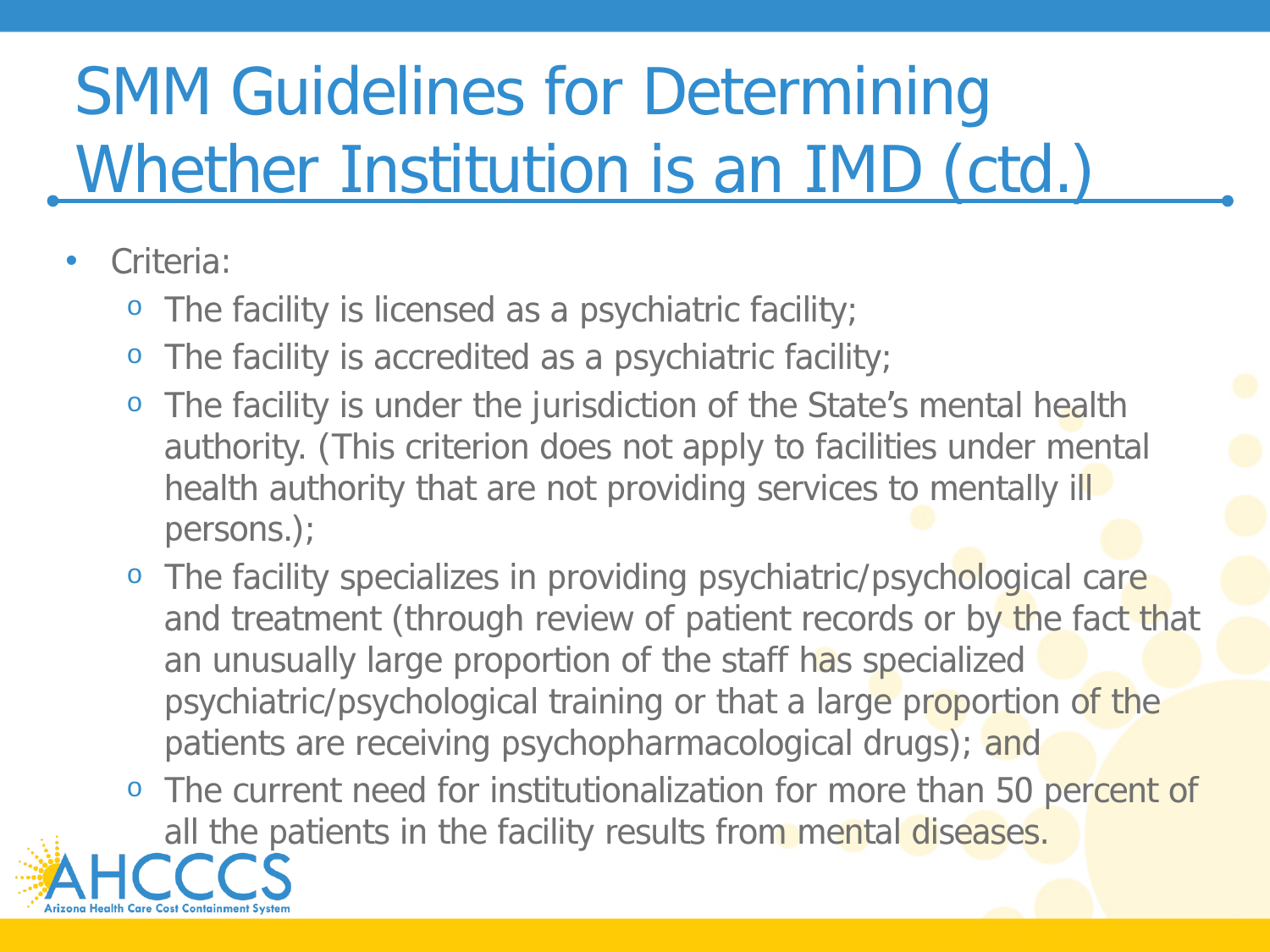

# SMM Guidelines for Determining Whether Institution is an IMD (ctd.)
Criteria:
The facility is licensed as a psychiatric facility;
The facility is accredited as a psychiatric facility;
The facility is under the jurisdiction of the State’s mental health authority. (This criterion does not apply to facilities under mental health authority that are not providing services to mentally ill persons.);
The facility specializes in providing psychiatric/psychological care and treatment (through review of patient records or by the fact that an unusually large proportion of the staff has specialized psychiatric/psychological training or that a large proportion of the patients are receiving psychopharmacological drugs); and
The current need for institutionalization for more than 50 percent of all the patients in the facility results from mental diseases.